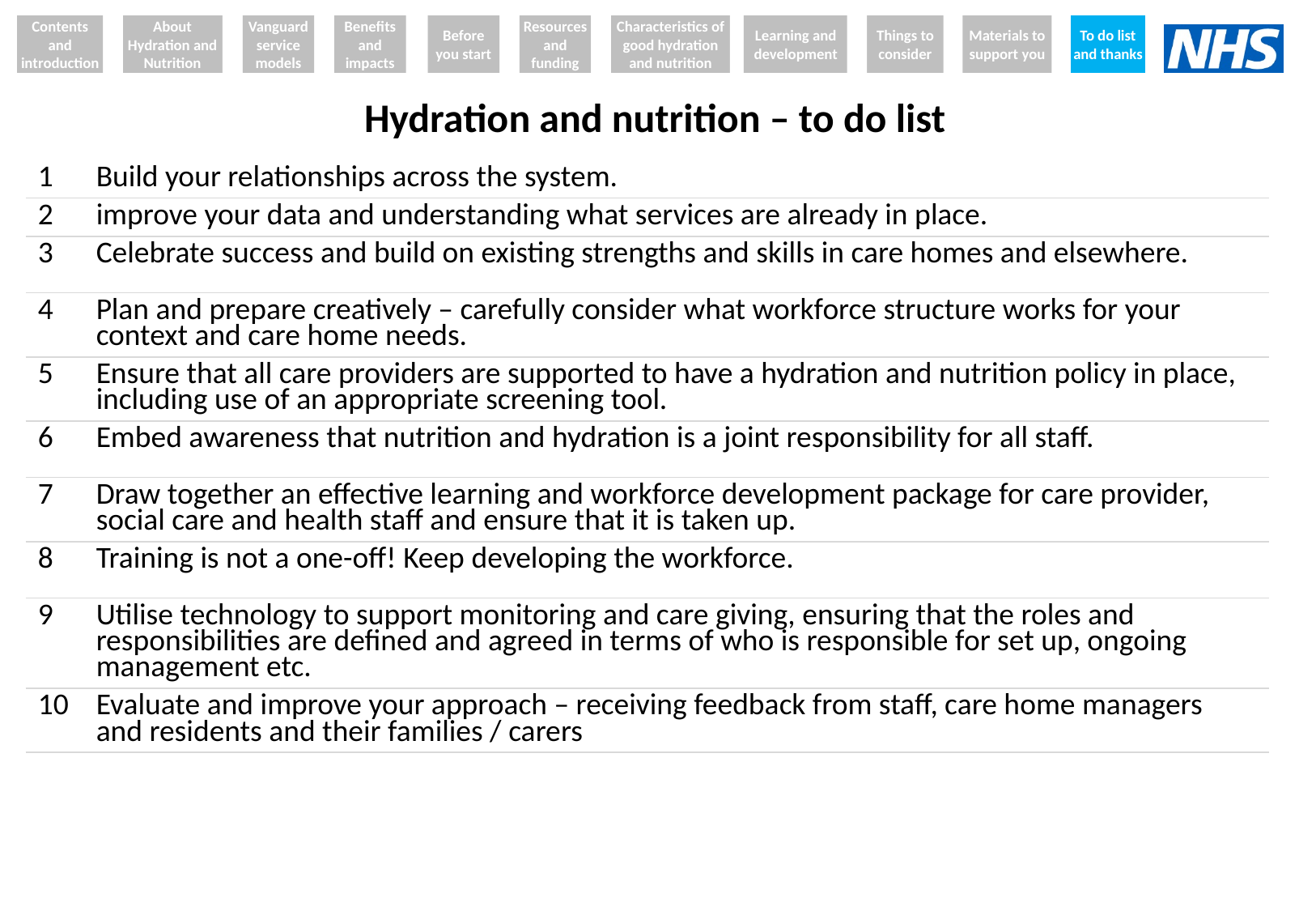

Contents and introduction

About Hydration and Nutrition

Vanguard service models

Benefits and impacts

Before you start

Resources and funding

Characteristics of good hydration and nutrition

Learning and development

Things to consider
Materials to support you

To do list and thanks
# Hydration and nutrition – to do list
| 1 | Build your relationships across the system. |
| --- | --- |
| 2 | improve your data and understanding what services are already in place. |
| 3 | Celebrate success and build on existing strengths and skills in care homes and elsewhere. |
| 4 | Plan and prepare creatively – carefully consider what workforce structure works for your context and care home needs. |
| 5 | Ensure that all care providers are supported to have a hydration and nutrition policy in place, including use of an appropriate screening tool. |
| 6 | Embed awareness that nutrition and hydration is a joint responsibility for all staff. |
| 7 | Draw together an effective learning and workforce development package for care provider, social care and health staff and ensure that it is taken up. |
| 8 | Training is not a one-off! Keep developing the workforce. |
| 9 | Utilise technology to support monitoring and care giving, ensuring that the roles and responsibilities are defined and agreed in terms of who is responsible for set up, ongoing management etc. |
| 10 | Evaluate and improve your approach – receiving feedback from staff, care home managers and residents and their families / carers |